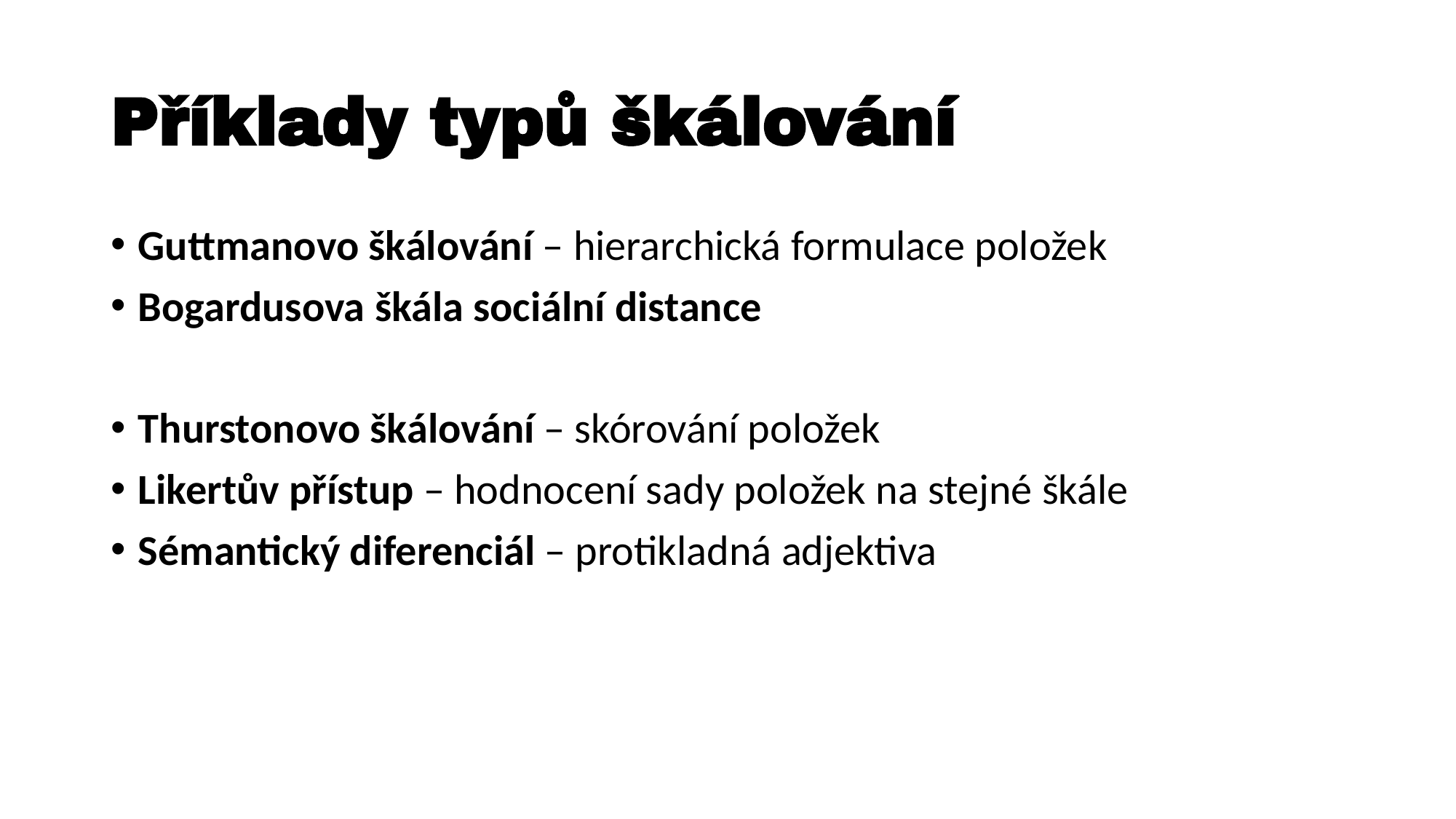

# Příklady typů škálování
Guttmanovo škálování – hierarchická formulace položek
Bogardusova škála sociální distance

Thurstonovo škálování – skórování položek
Likertův přístup – hodnocení sady položek na stejné škále
Sémantický diferenciál – protikladná adjektiva